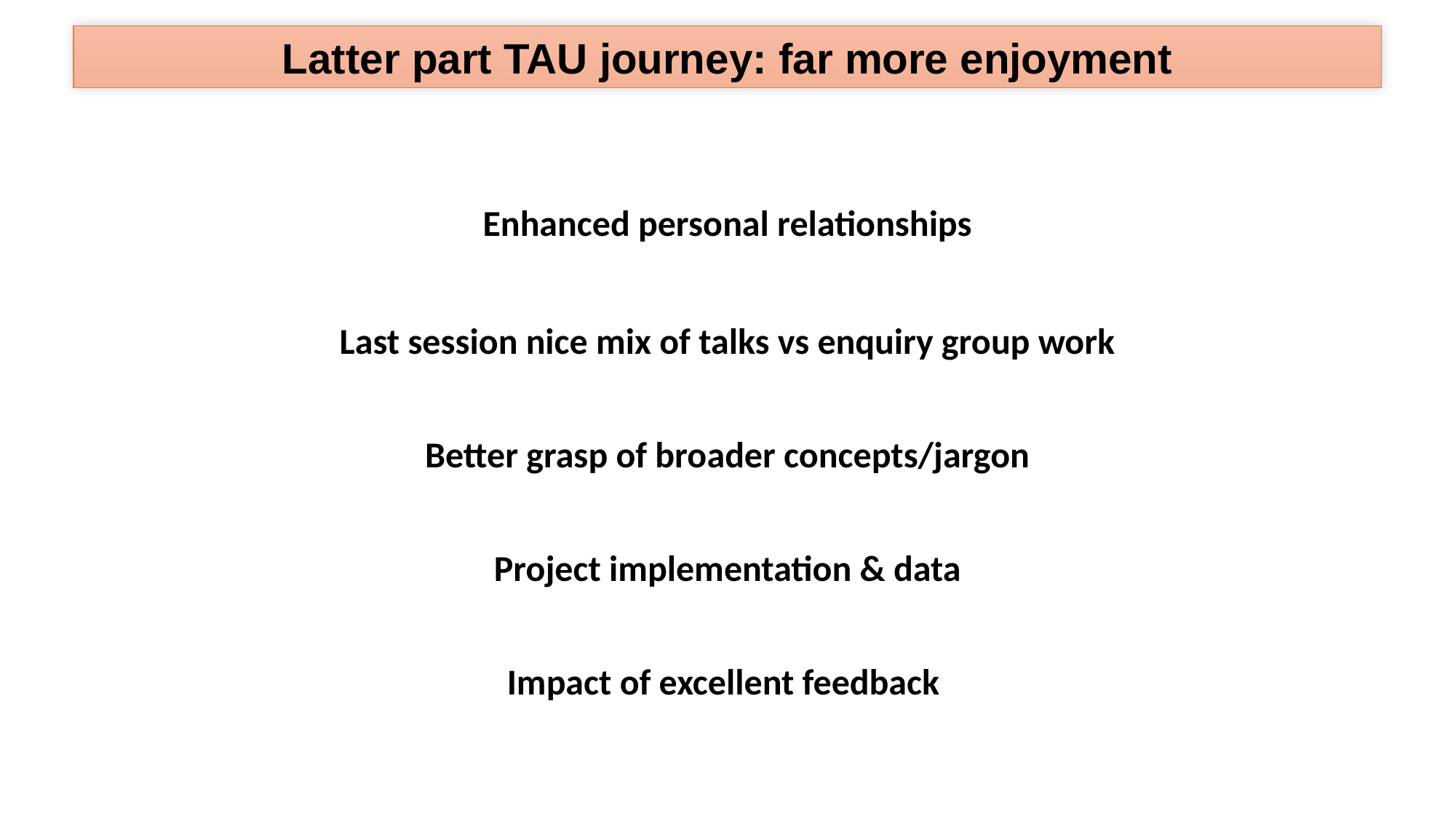

Latter part TAU journey: far more enjoyment
Enhanced personal relationships
Last session nice mix of talks vs enquiry group work
Better grasp of broader concepts/jargon
Project implementation & data
Impact of excellent feedback